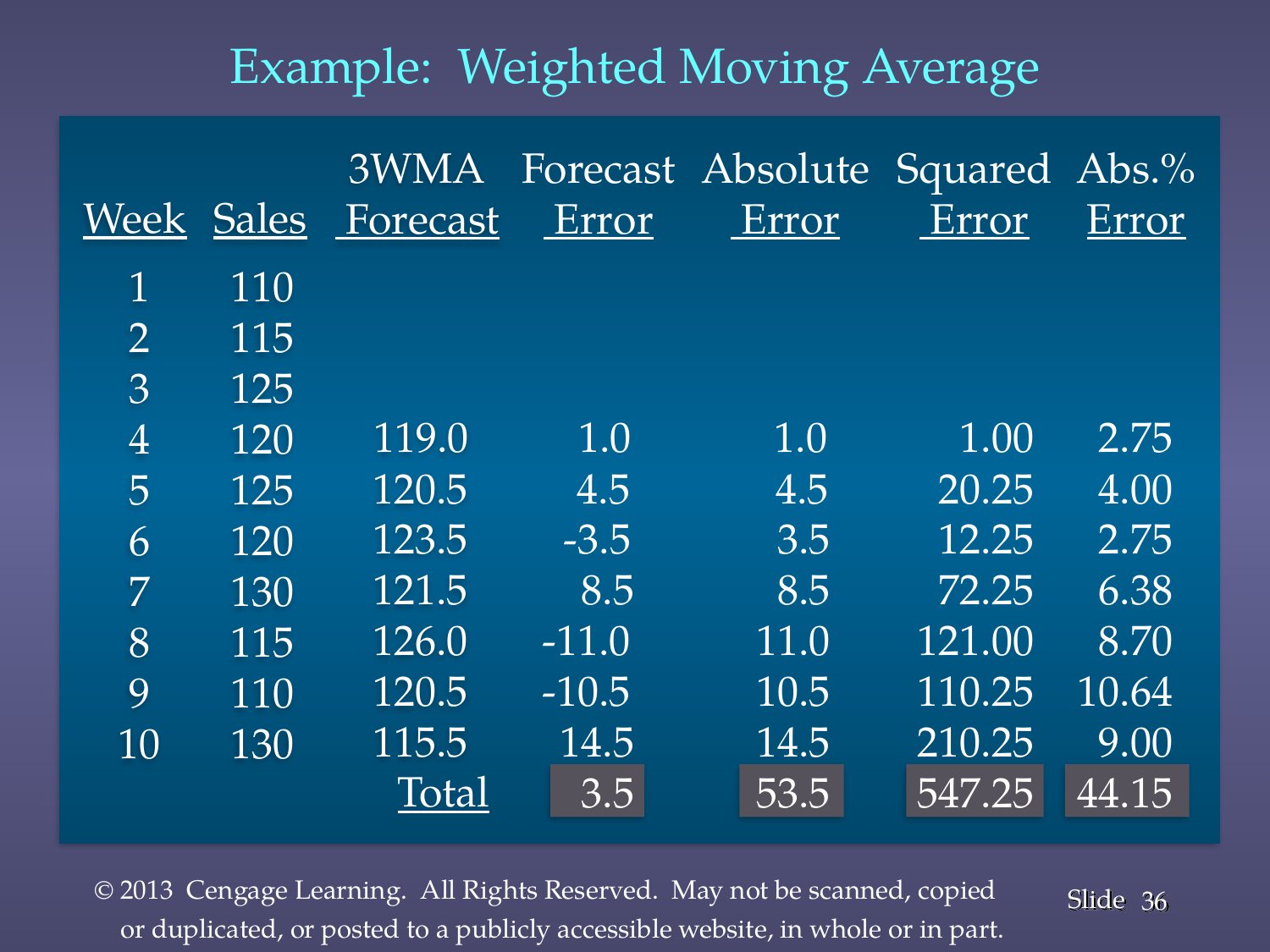

Example:  Weighted Moving Average

3WMA
 Forecast
Week
Sales
1
2
3
4
5
6
7
8
9
10
110
115
125
120
125
120
130
115
110
130
119.0
120.5
123.5
121.5
126.0
120.5
115.5
Forecast
 Error
Absolute
 Error
Squared
 Error
Abs.%
Error
1.0
1.0
  1.00
2.75
4.5
4.5
20.25
4.00
  -3.5
    8.5
-11.0
-10.5
  14.5
    3.5
    3.5
    8.5
  11.0
  10.5
  14.5
  53.5
  12.25
  72.25
121.00
110.25
210.25
547.25
  2.75
  6.38
  8.70
10.64
  9.00
44.15
Total